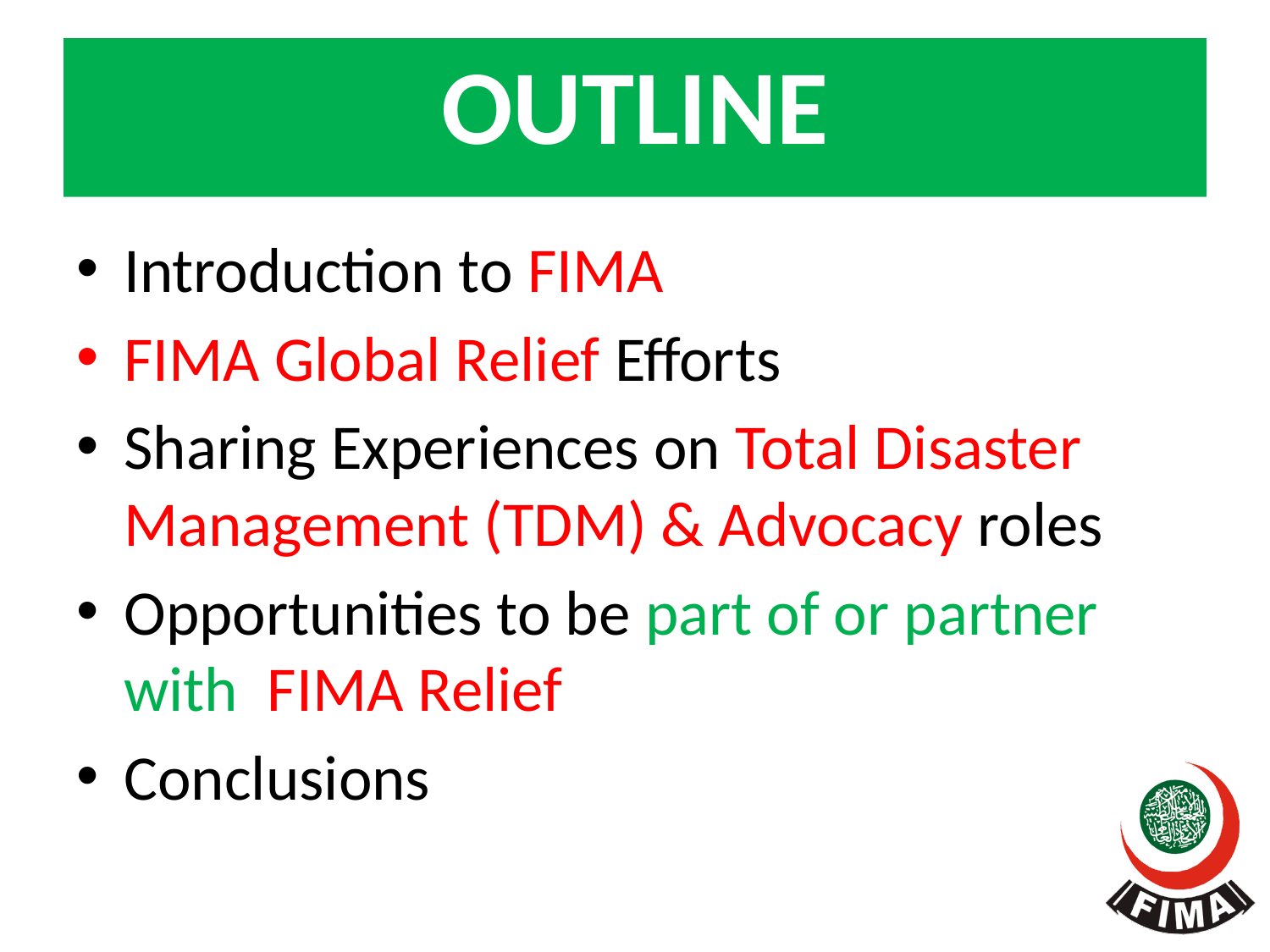

# OUTLINE
Introduction to FIMA
FIMA Global Relief Efforts
Sharing Experiences on Total Disaster Management (TDM) & Advocacy roles
Opportunities to be part of or partner with  FIMA Relief
Conclusions